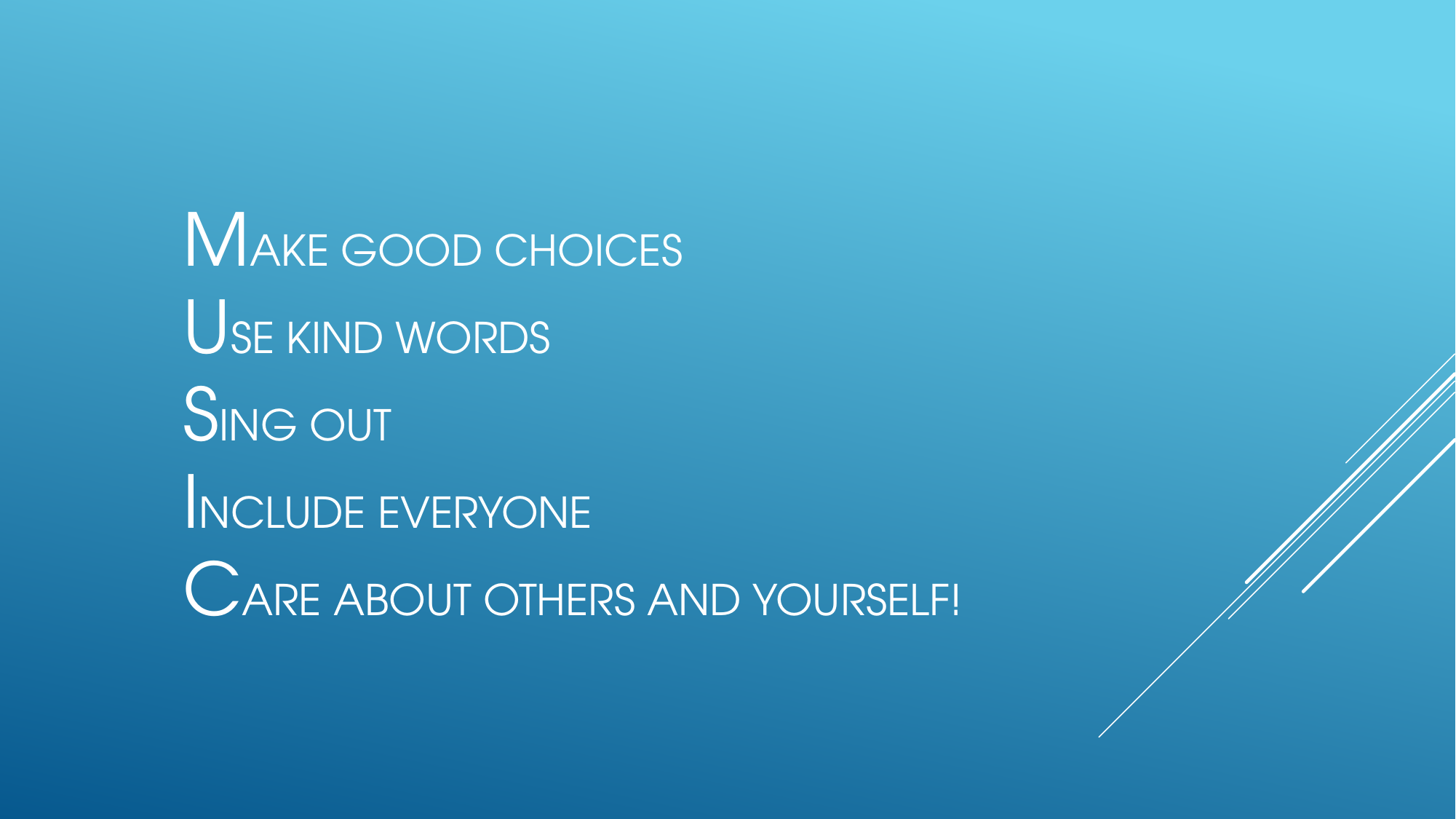

# Make good choices use Kind words sing out Include everyone care about others and yourself!